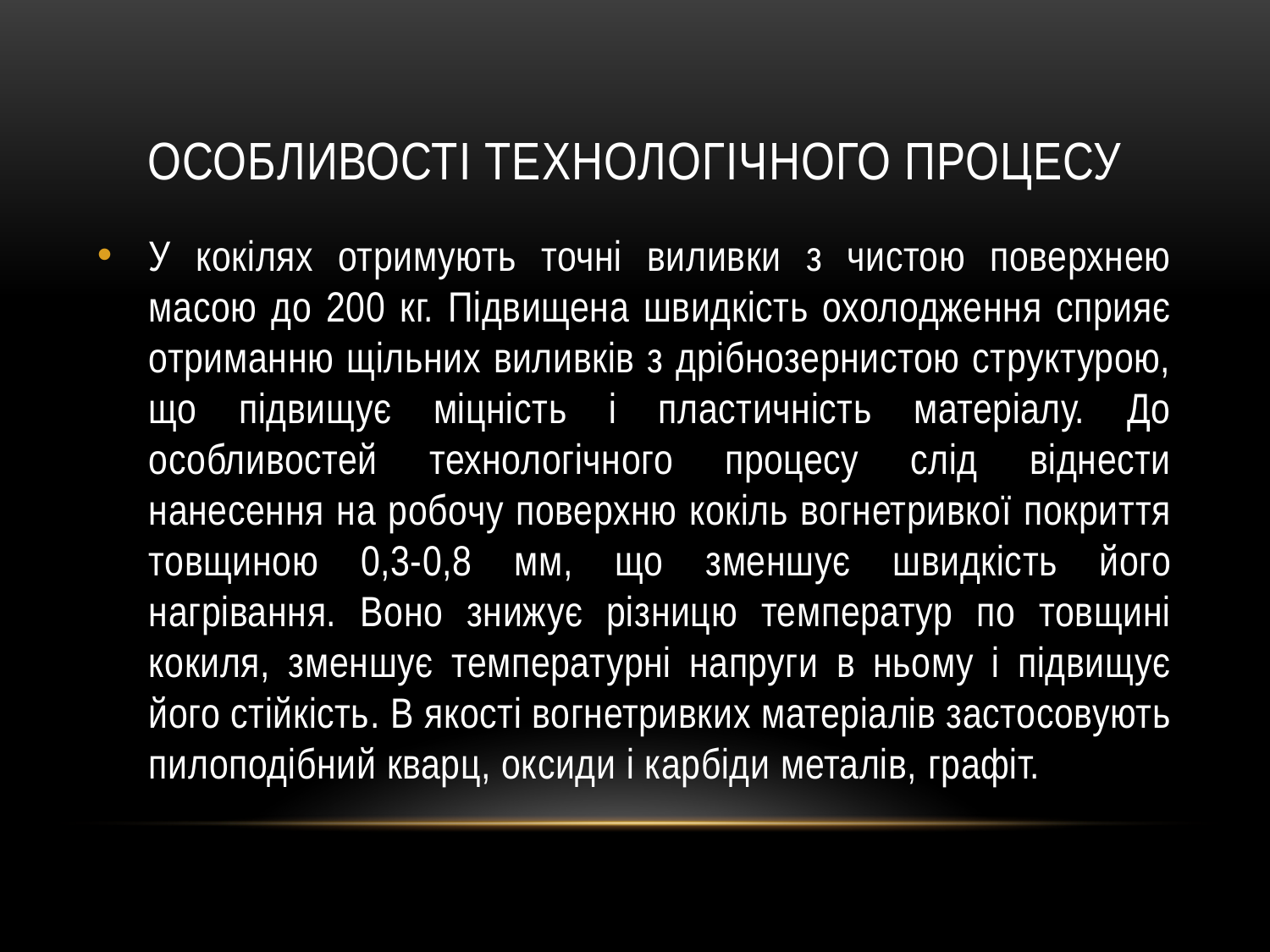

# Особливості технологічного процесу
У кокілях отримують точні виливки з чистою поверхнею масою до 200 кг. Підвищена швидкість охолодження сприяє отриманню щільних виливків з дрібнозернистою структурою, що підвищує міцність і пластичність матеріалу. До особливостей технологічного процесу слід віднести нанесення на робочу поверхню кокіль вогнетривкої покриття товщиною 0,3-0,8 мм, що зменшує швидкість його нагрівання. Воно знижує різницю температур по товщині кокиля, зменшує температурні напруги в ньому і підвищує його стійкість. В якості вогнетривких матеріалів застосовують пилоподібний кварц, оксиди і карбіди металів, графіт.